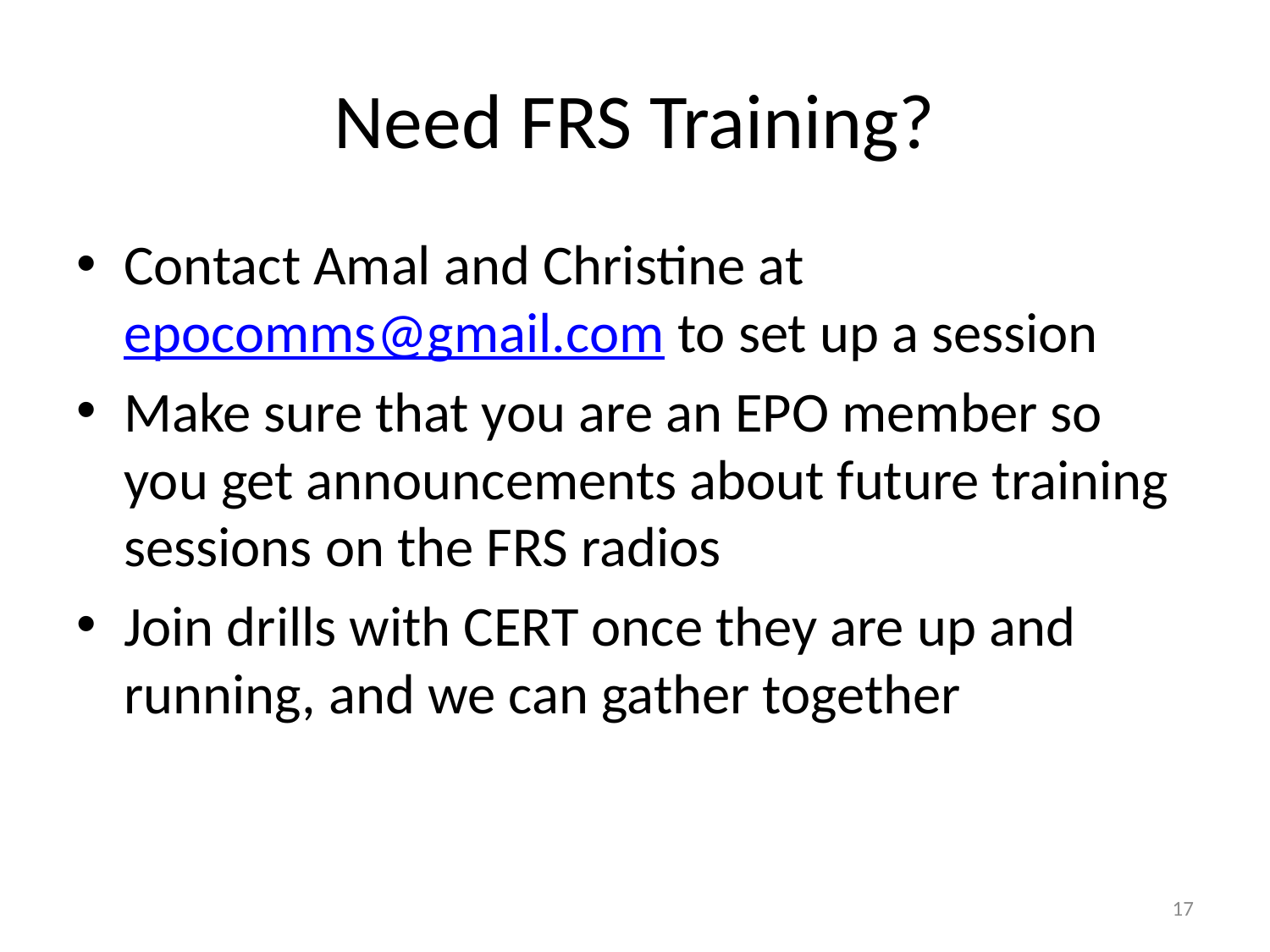

# Need FRS Training?
Contact Amal and Christine at epocomms@gmail.com to set up a session
Make sure that you are an EPO member so you get announcements about future training sessions on the FRS radios
Join drills with CERT once they are up and running, and we can gather together

17